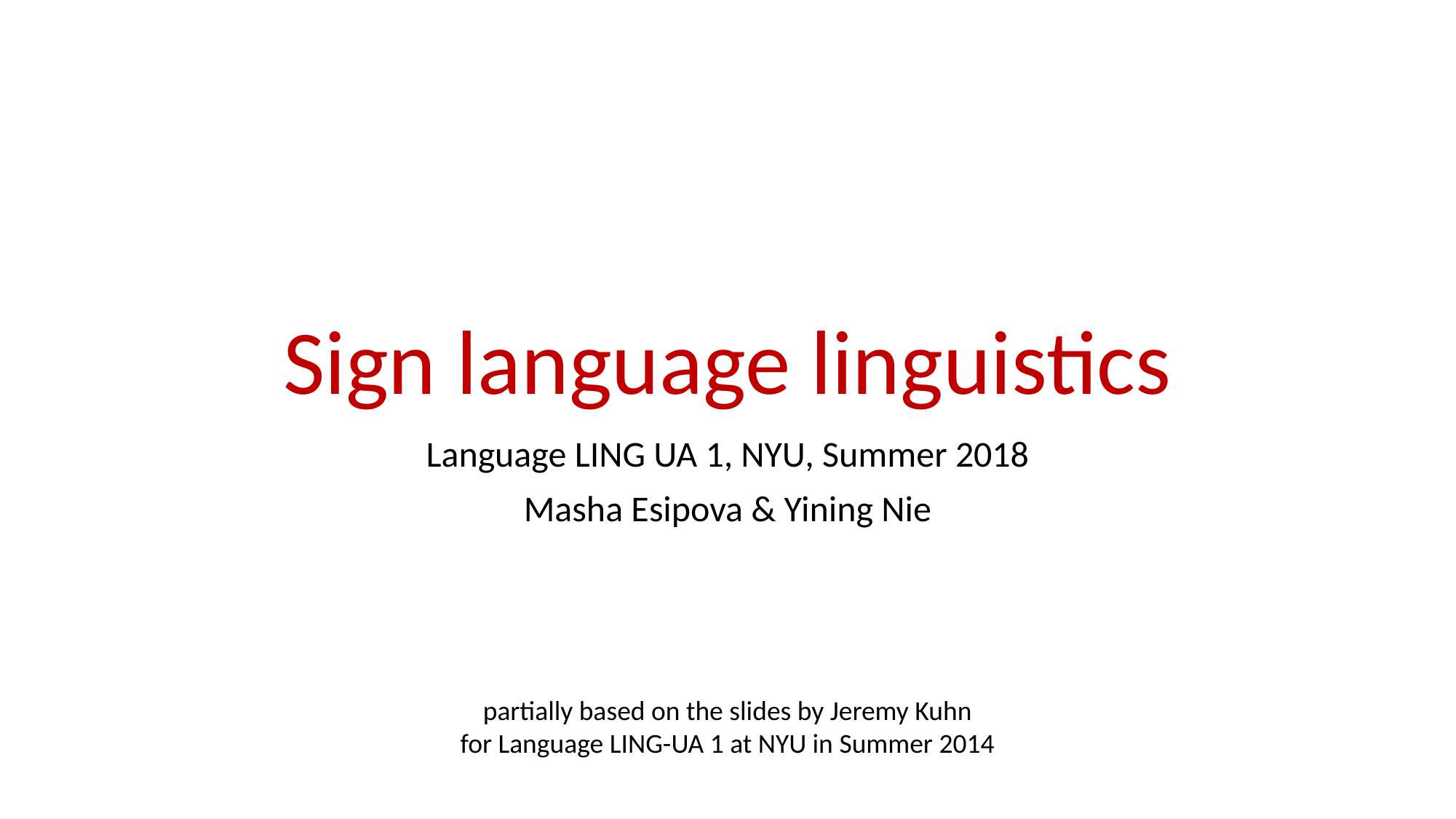

# Sign language linguistics
Language LING UA 1, NYU, Summer 2018
Masha Esipova & Yining Nie
partially based on the slides by Jeremy Kuhn
for Language LING-UA 1 at NYU in Summer 2014